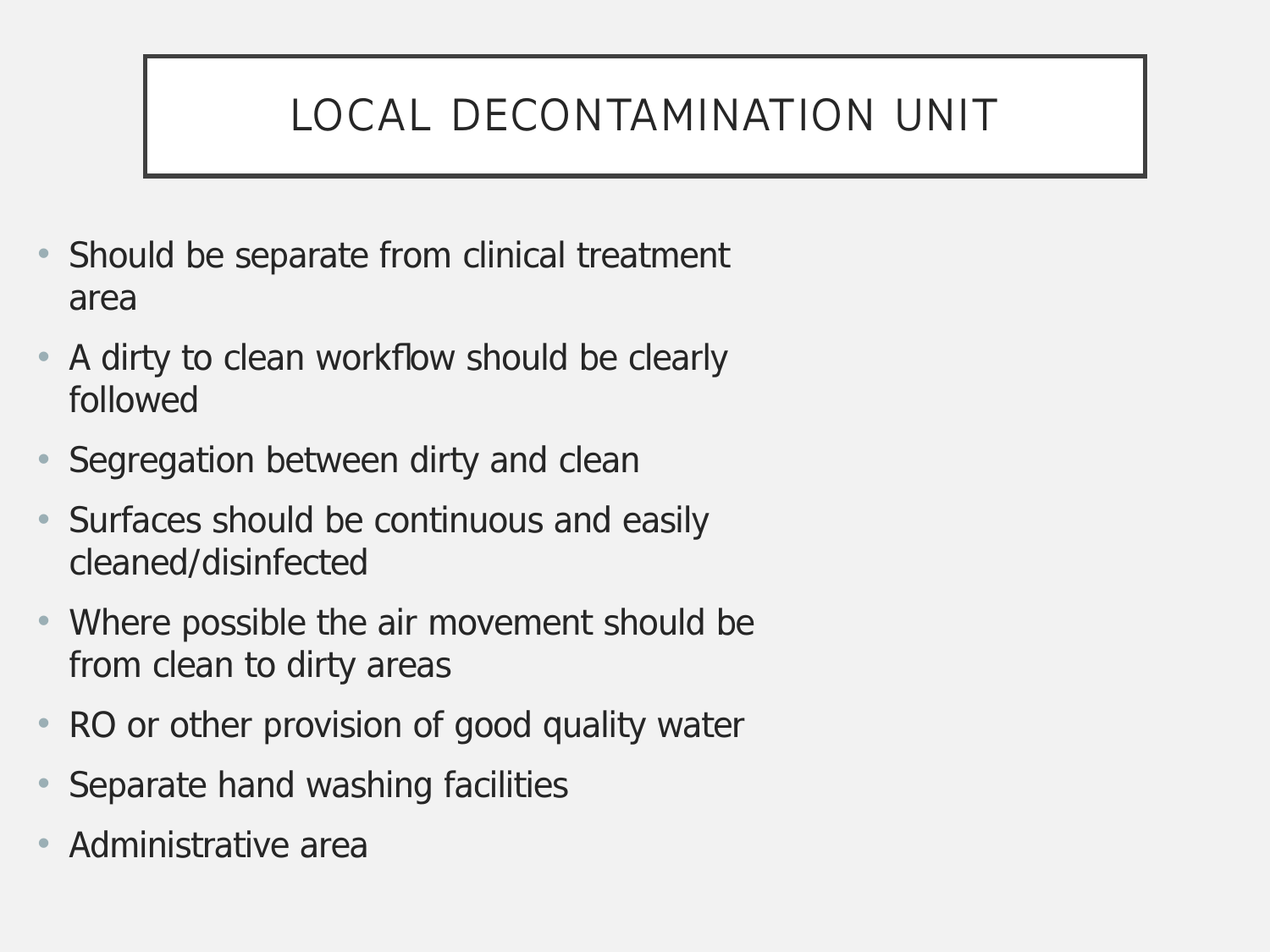

# Local Decontamination Unit
Should be separate from clinical treatment area
A dirty to clean workflow should be clearly followed
Segregation between dirty and clean
Surfaces should be continuous and easily cleaned/disinfected
Where possible the air movement should be from clean to dirty areas
RO or other provision of good quality water
Separate hand washing facilities
Administrative area